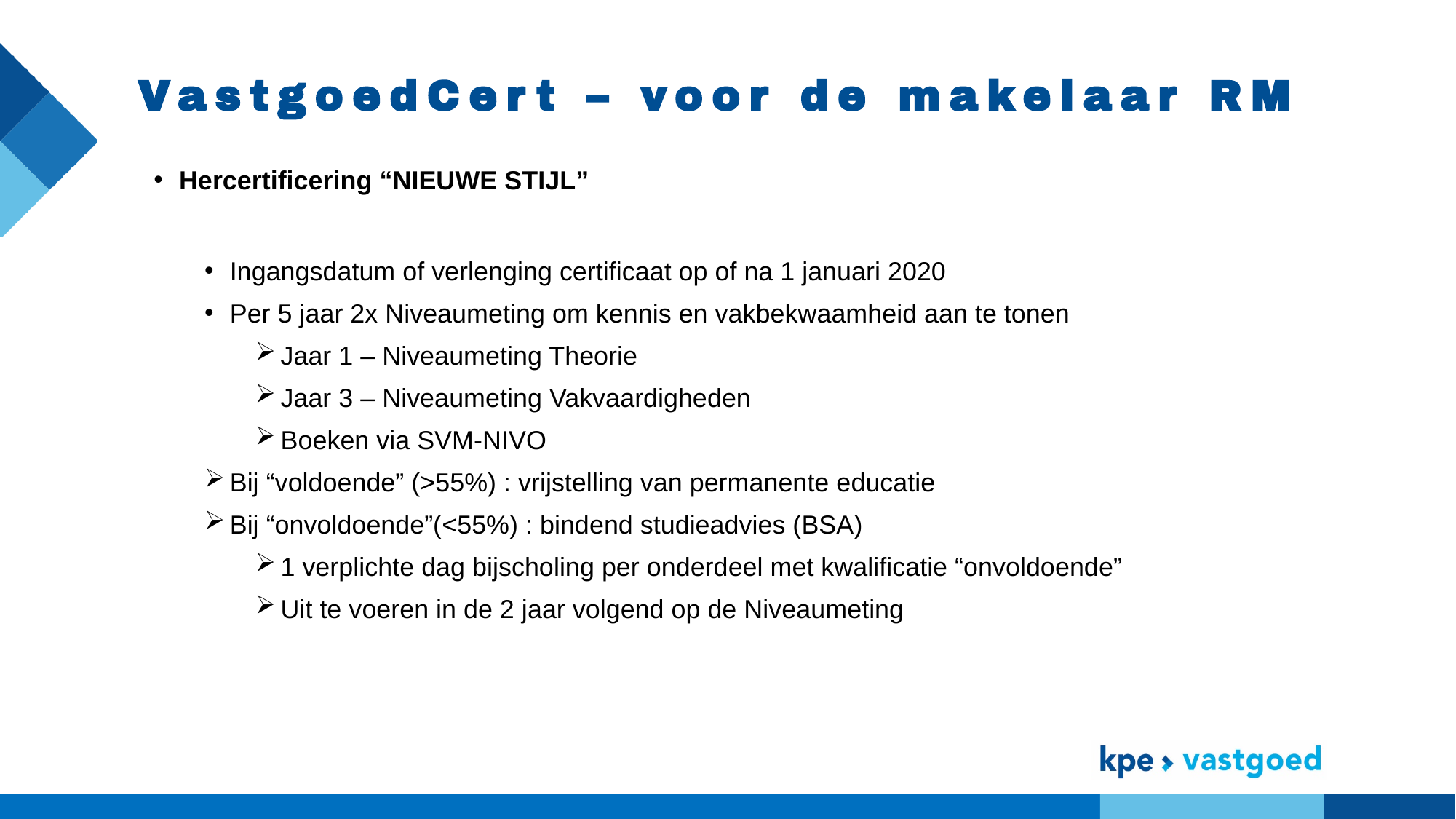

# VastgoedCert – voor de makelaar RM
Hercertificering “NIEUWE STIJL”

Ingangsdatum of verlenging certificaat op of na 1 januari 2020
Per 5 jaar 2x Niveaumeting om kennis en vakbekwaamheid aan te tonen
Jaar 1 – Niveaumeting Theorie
Jaar 3 – Niveaumeting Vakvaardigheden
Boeken via SVM-NIVO
Bij “voldoende” (>55%) : vrijstelling van permanente educatie
Bij “onvoldoende”(<55%) : bindend studieadvies (BSA)
1 verplichte dag bijscholing per onderdeel met kwalificatie “onvoldoende”
Uit te voeren in de 2 jaar volgend op de Niveaumeting